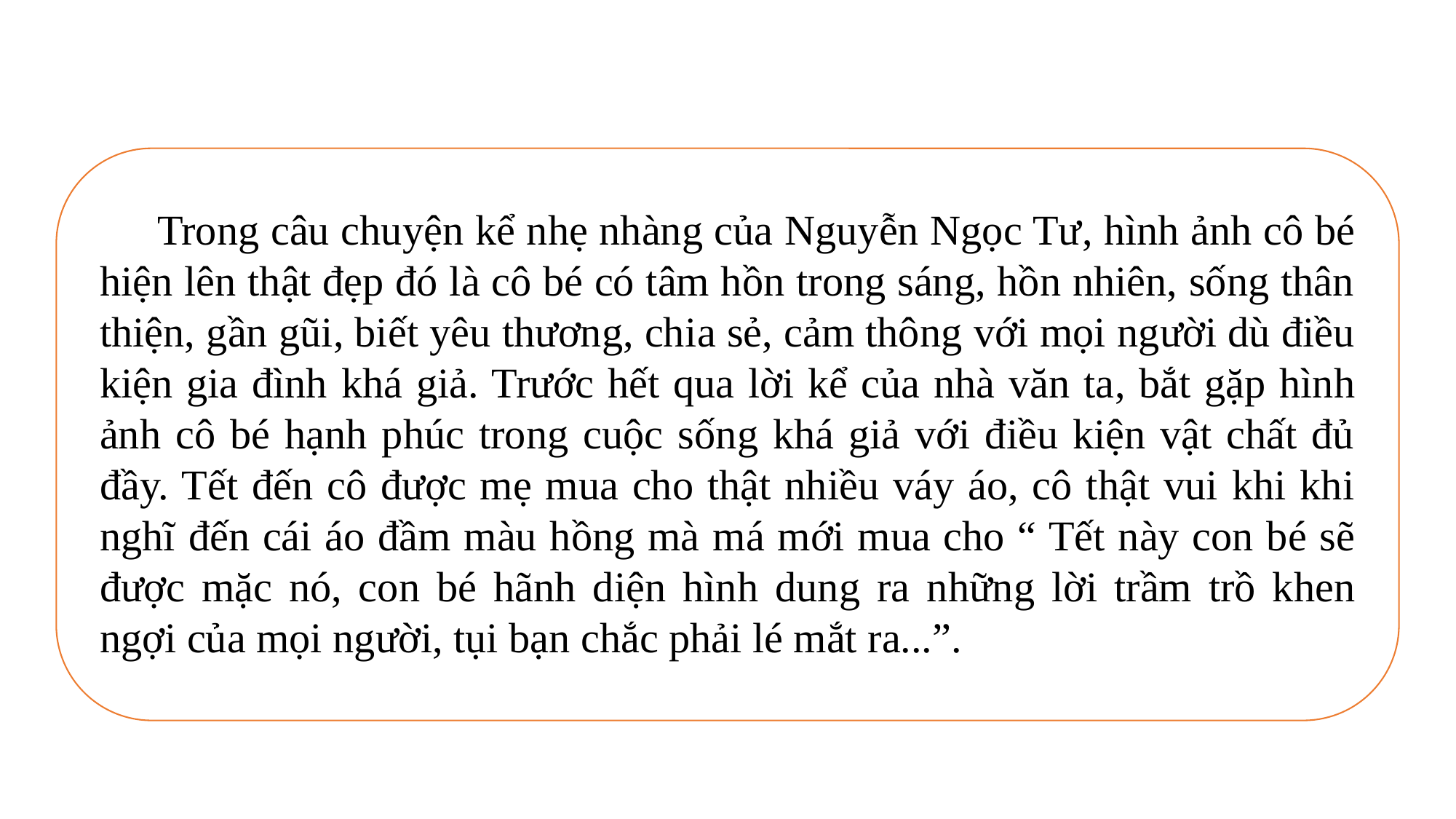

Trong câu chuyện kể nhẹ nhàng của Nguyễn Ngọc Tư, hình ảnh cô bé hiện lên thật đẹp đó là cô bé có tâm hồn trong sáng, hồn nhiên, sống thân thiện, gần gũi, biết yêu thương, chia sẻ, cảm thông với mọi người dù điều kiện gia đình khá giả. Trước hết qua lời kể của nhà văn ta, bắt gặp hình ảnh cô bé hạnh phúc trong cuộc sống khá giả với điều kiện vật chất đủ đầy. Tết đến cô được mẹ mua cho thật nhiều váy áo, cô thật vui khi khi nghĩ đến cái áo đầm màu hồng mà má mới mua cho “ Tết này con bé sẽ được mặc nó, con bé hãnh diện hình dung ra những lời trầm trồ khen ngợi của mọi người, tụi bạn chắc phải lé mắt ra...”.